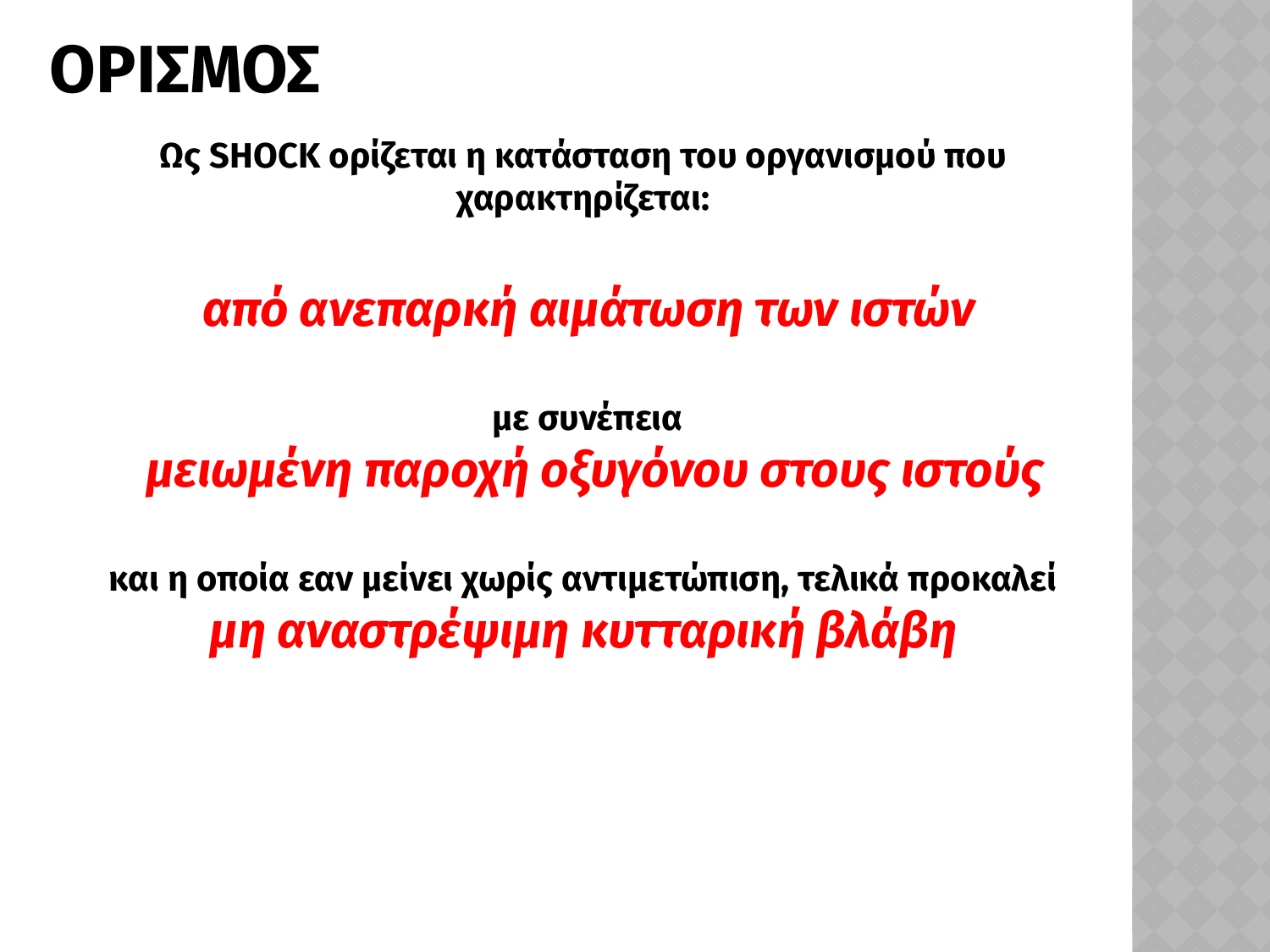

# ΟΡΙΣΜΟΣ
Ως SHOCK ορίζεται η κατάσταση του οργανισμού που χαρακτηρίζεται:

 από ανεπαρκή αιμάτωση των ιστών

 με συνέπεια
  μειωμένη παροχή οξυγόνου στους ιστούς

και η οποία εαν μείνει χωρίς αντιμετώπιση, τελικά προκαλεί
μη αναστρέψιμη κυτταρική βλάβη